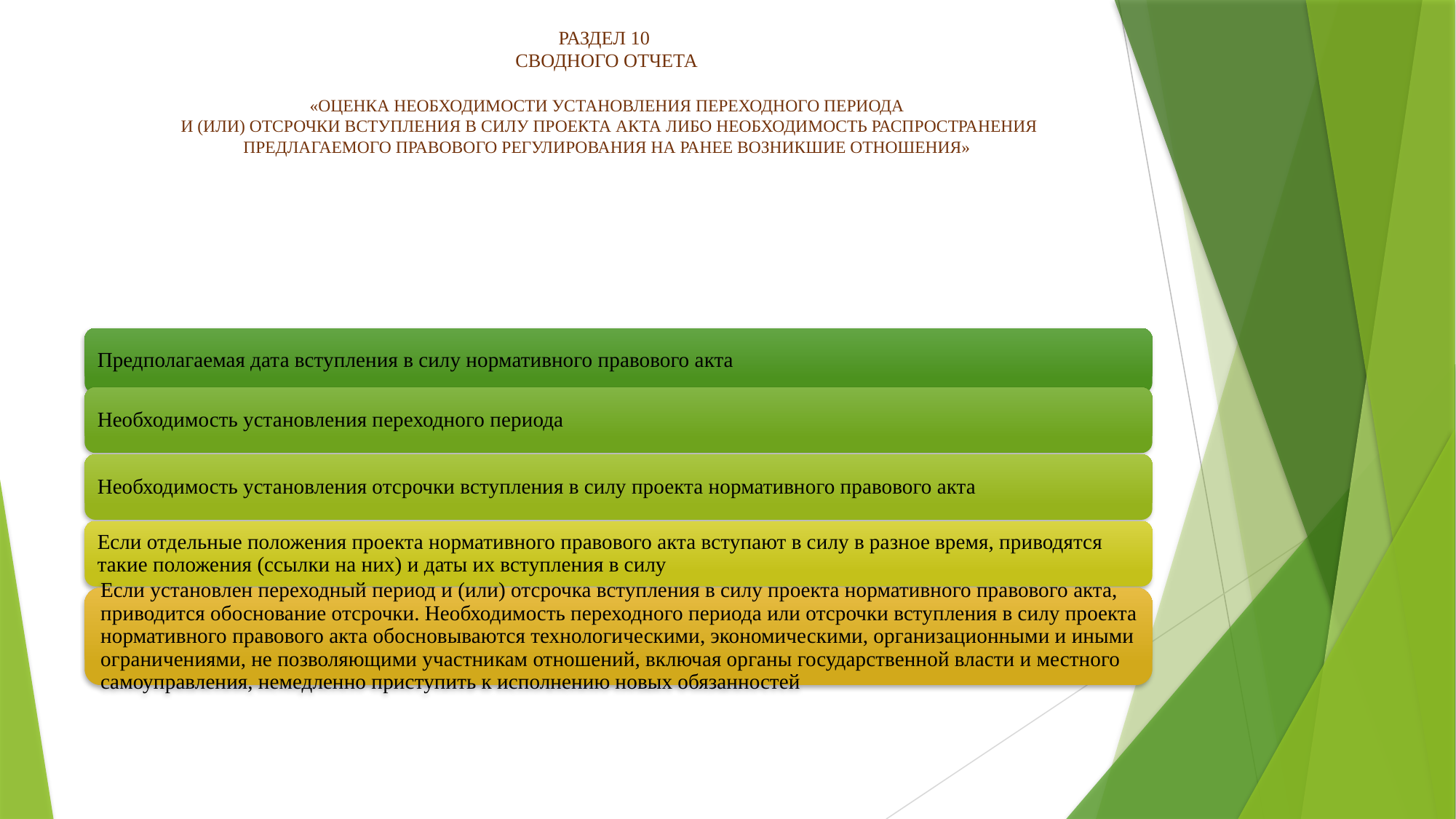

# РАЗДЕЛ 10 СВОДНОГО ОТЧЕТА «ОЦЕНКА НЕОБХОДИМОСТИ УСТАНОВЛЕНИЯ ПЕРЕХОДНОГО ПЕРИОДА И (ИЛИ) ОТСРОЧКИ ВСТУПЛЕНИЯ В СИЛУ ПРОЕКТА АКТА ЛИБО НЕОБХОДИМОСТЬ РАСПРОСТРАНЕНИЯ ПРЕДЛАГАЕМОГО ПРАВОВОГО РЕГУЛИРОВАНИЯ НА РАНЕЕ ВОЗНИКШИЕ ОТНОШЕНИЯ»
Предполагаемая дата вступления в силу нормативного правового акта
Необходимость установления переходного периода
Необходимость установления отсрочки вступления в силу проекта нормативного правового акта
Если отдельные положения проекта нормативного правового акта вступают в силу в разное время, приводятся такие положения (ссылки на них) и даты их вступления в силу
Если установлен переходный период и (или) отсрочка вступления в силу проекта нормативного правового акта, приводится обоснование отсрочки. Необходимость переходного периода или отсрочки вступления в силу проекта нормативного правового акта обосновываются технологическими, экономическими, организационными и иными ограничениями, не позволяющими участникам отношений, включая органы государственной власти и местного самоуправления, немедленно приступить к исполнению новых обязанностей